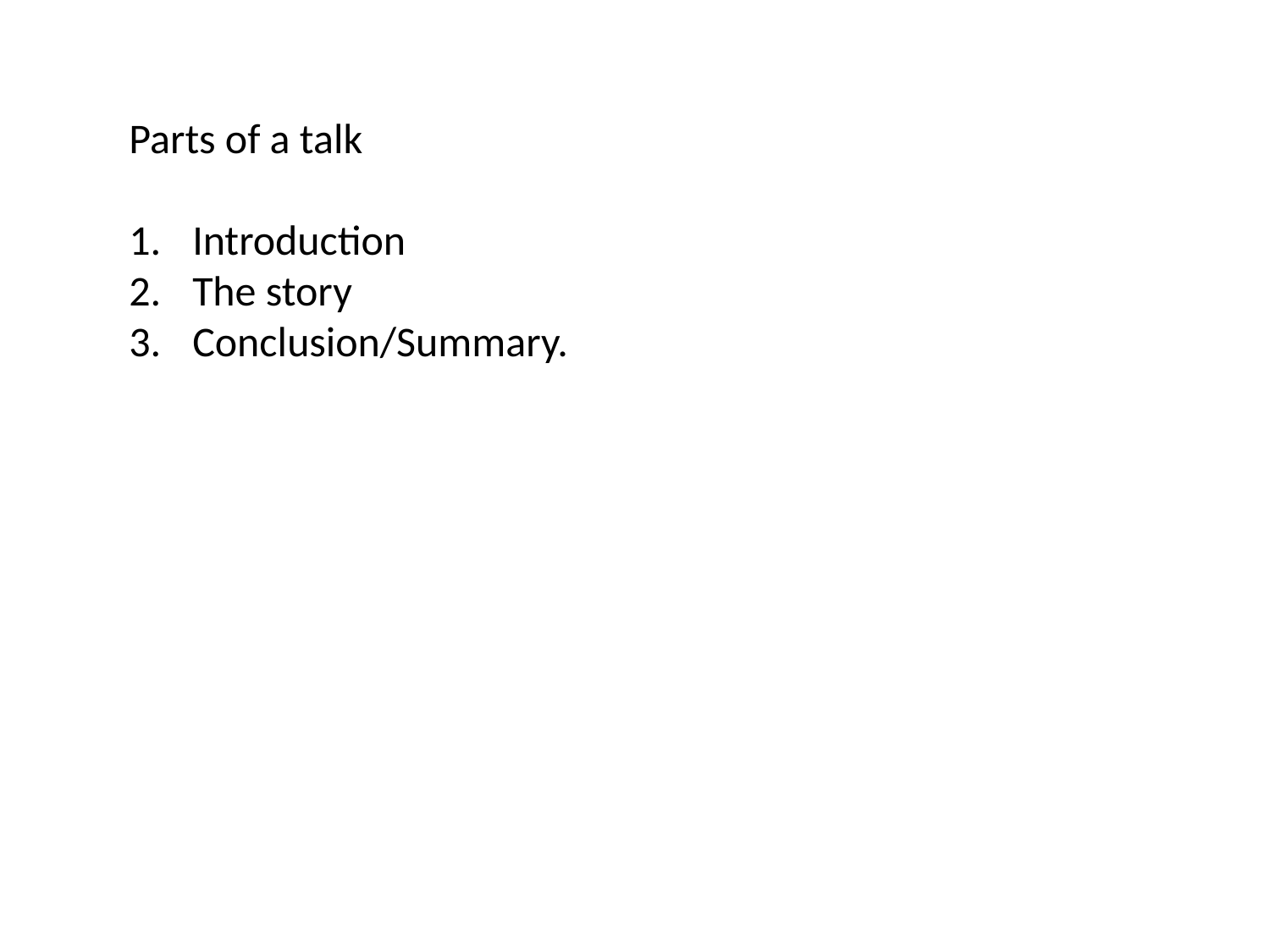

Parts of a talk

Introduction
The story
Conclusion/Summary.